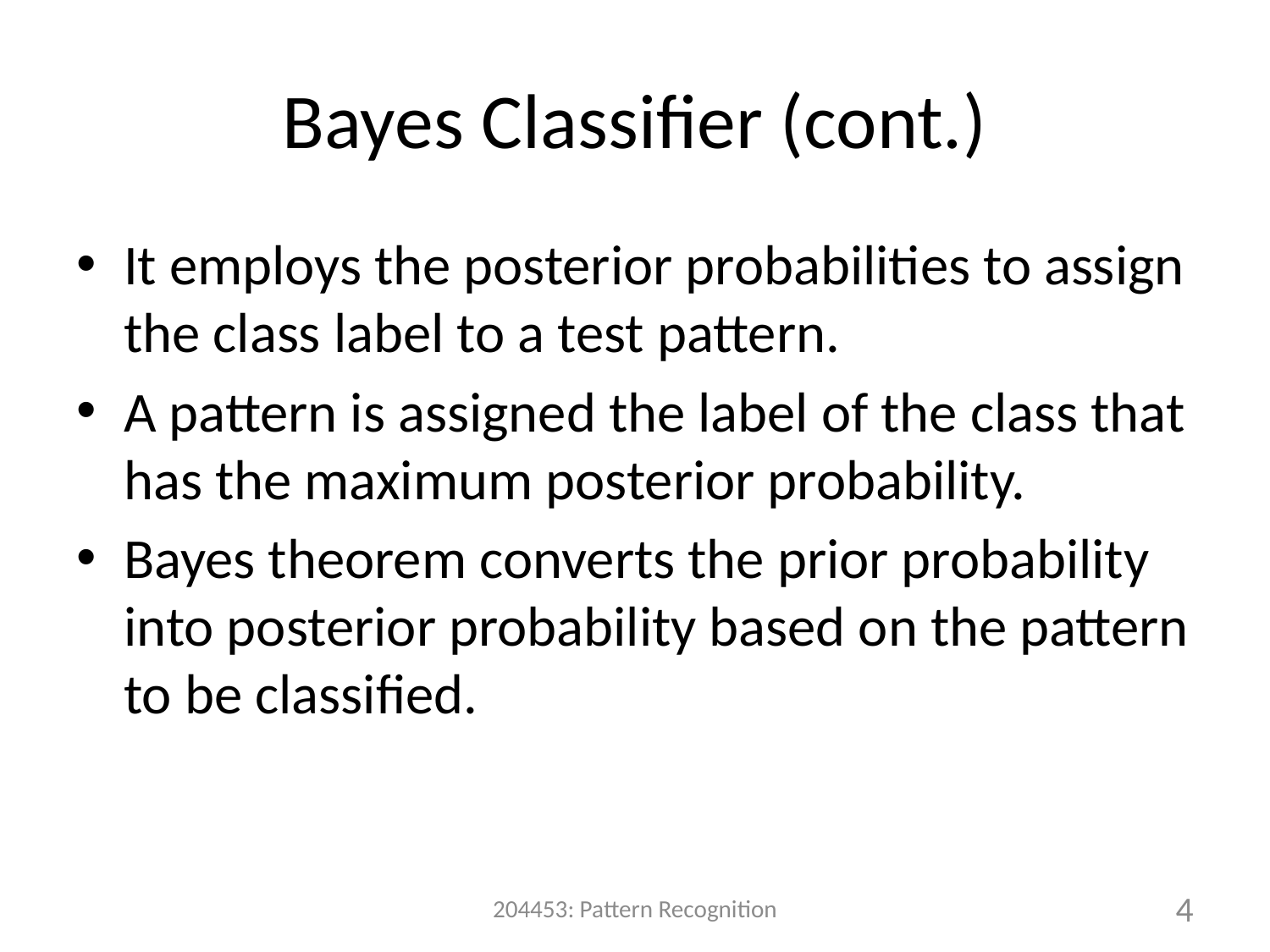

# Bayes Classifier (cont.)
It employs the posterior probabilities to assign the class label to a test pattern.
A pattern is assigned the label of the class that has the maximum posterior probability.
Bayes theorem converts the prior probability into posterior probability based on the pattern to be classified.
204453: Pattern Recognition
4